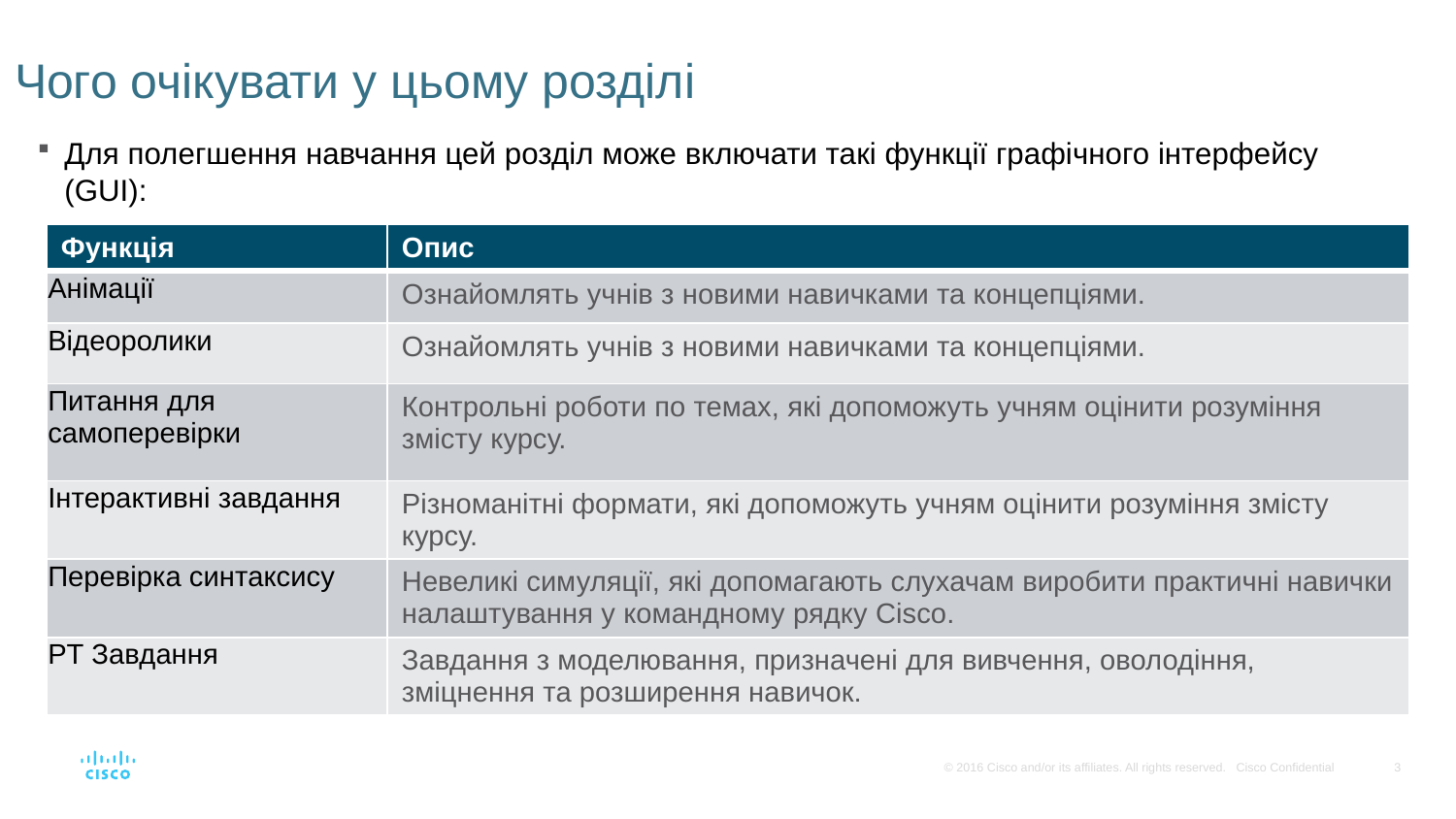

# Чого очікувати у цьому розділі
Для полегшення навчання цей розділ може включати такі функції графічного інтерфейсу (GUI):

| Функція | Опис |
| --- | --- |
| Анімації | Ознайомлять учнів з новими навичками та концепціями. |
| Відеоролики | Ознайомлять учнів з новими навичками та концепціями. |
| Питання для самоперевірки | Контрольні роботи по темах, які допоможуть учням оцінити розуміння змісту курсу. |
| Інтерактивні завдання | Різноманітні формати, які допоможуть учням оцінити розуміння змісту курсу. |
| Перевірка синтаксису | Невеликі симуляції, які допомагають слухачам виробити практичні навички налаштування у командному рядку Cisco. |
| PT Завдання | Завдання з моделювання, призначені для вивчення, оволодіння, зміцнення та розширення навичок. |